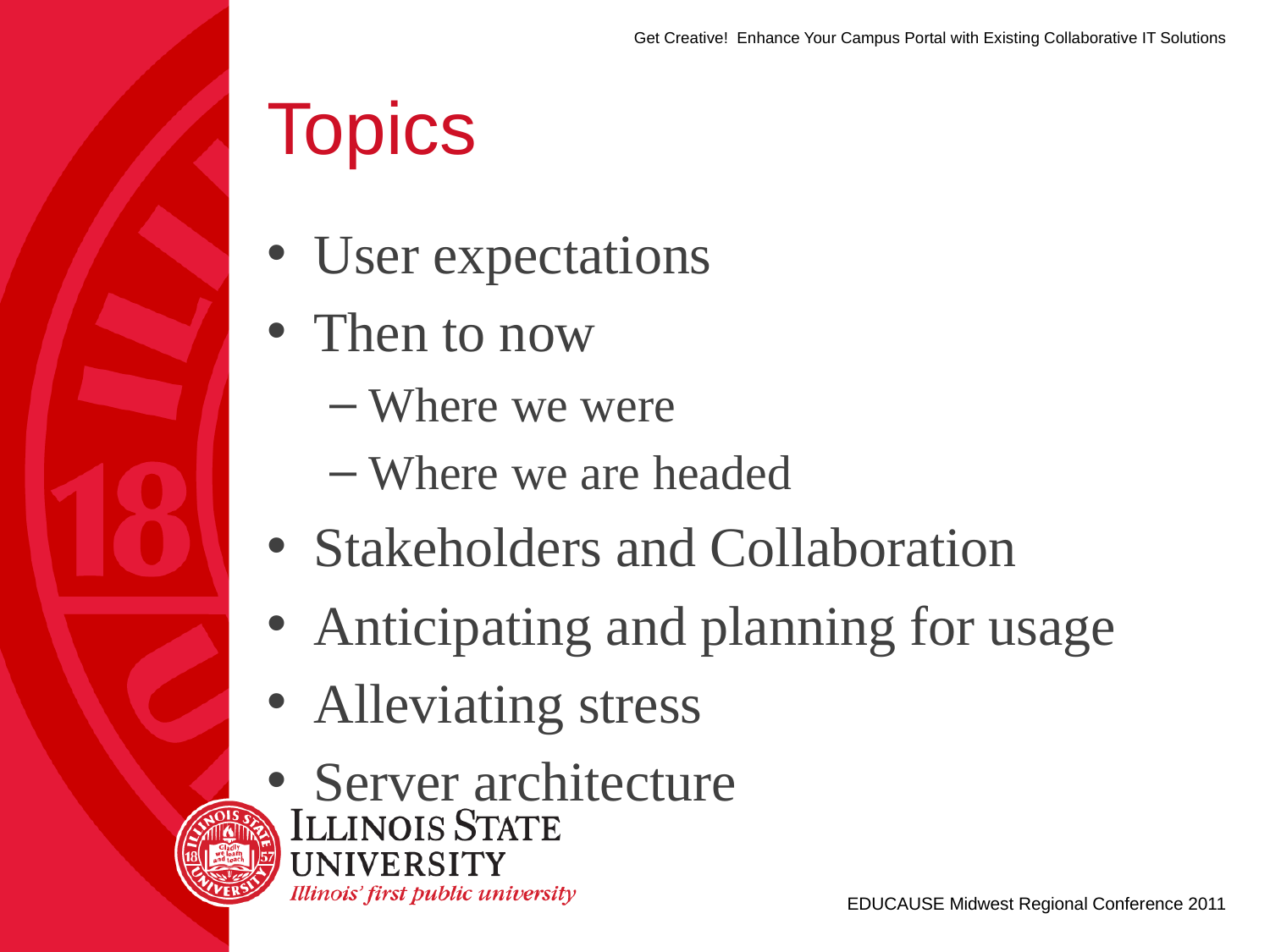

# Topics
User expectations
Then to now
Where we were
Where we are headed
Stakeholders and Collaboration
Anticipating and planning for usage
Alleviating stress
Server architecture